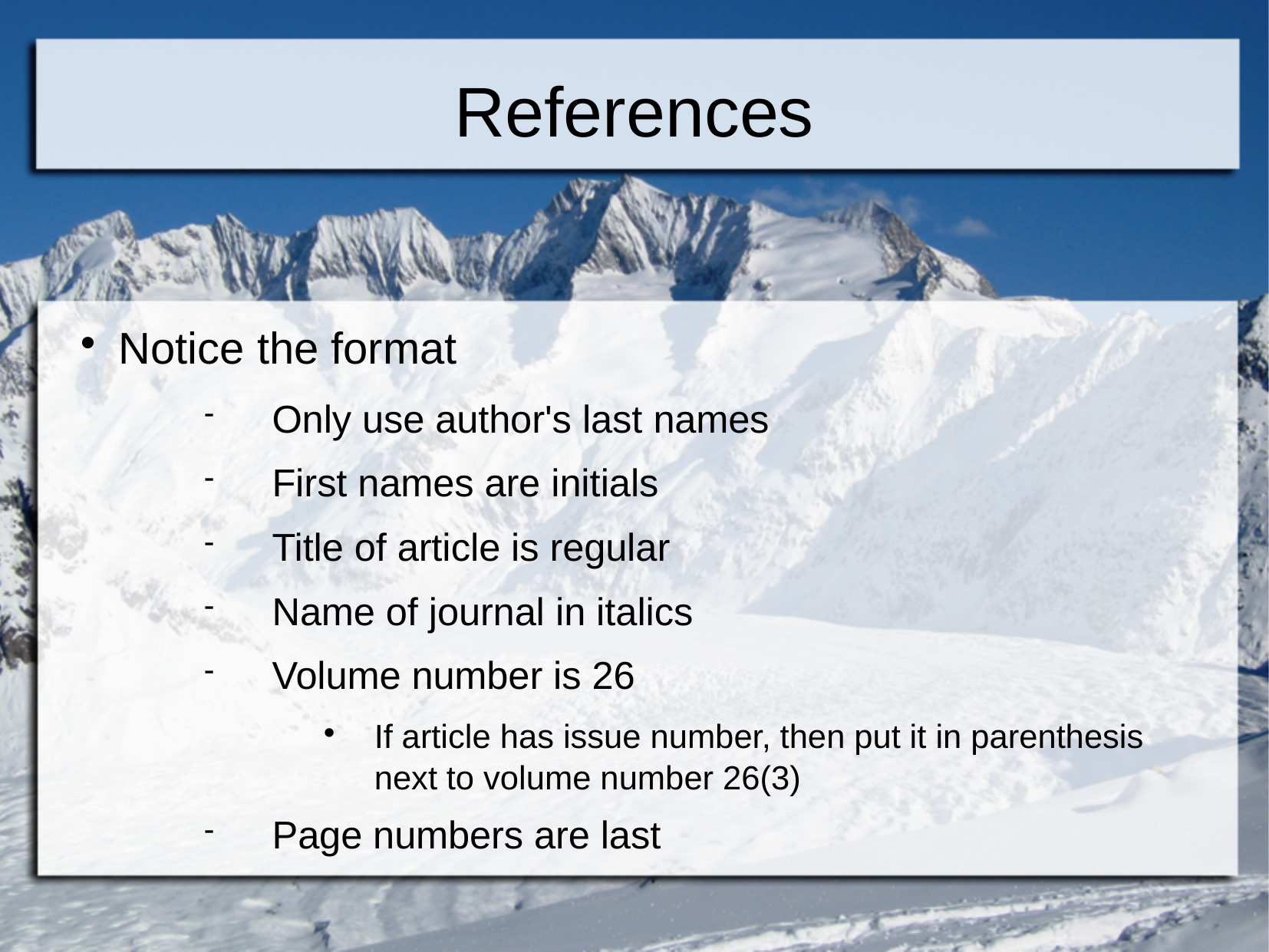

References
Notice the format
Only use author's last names
First names are initials
Title of article is regular
Name of journal in italics
Volume number is 26
If article has issue number, then put it in parenthesis next to volume number 26(3)
Page numbers are last